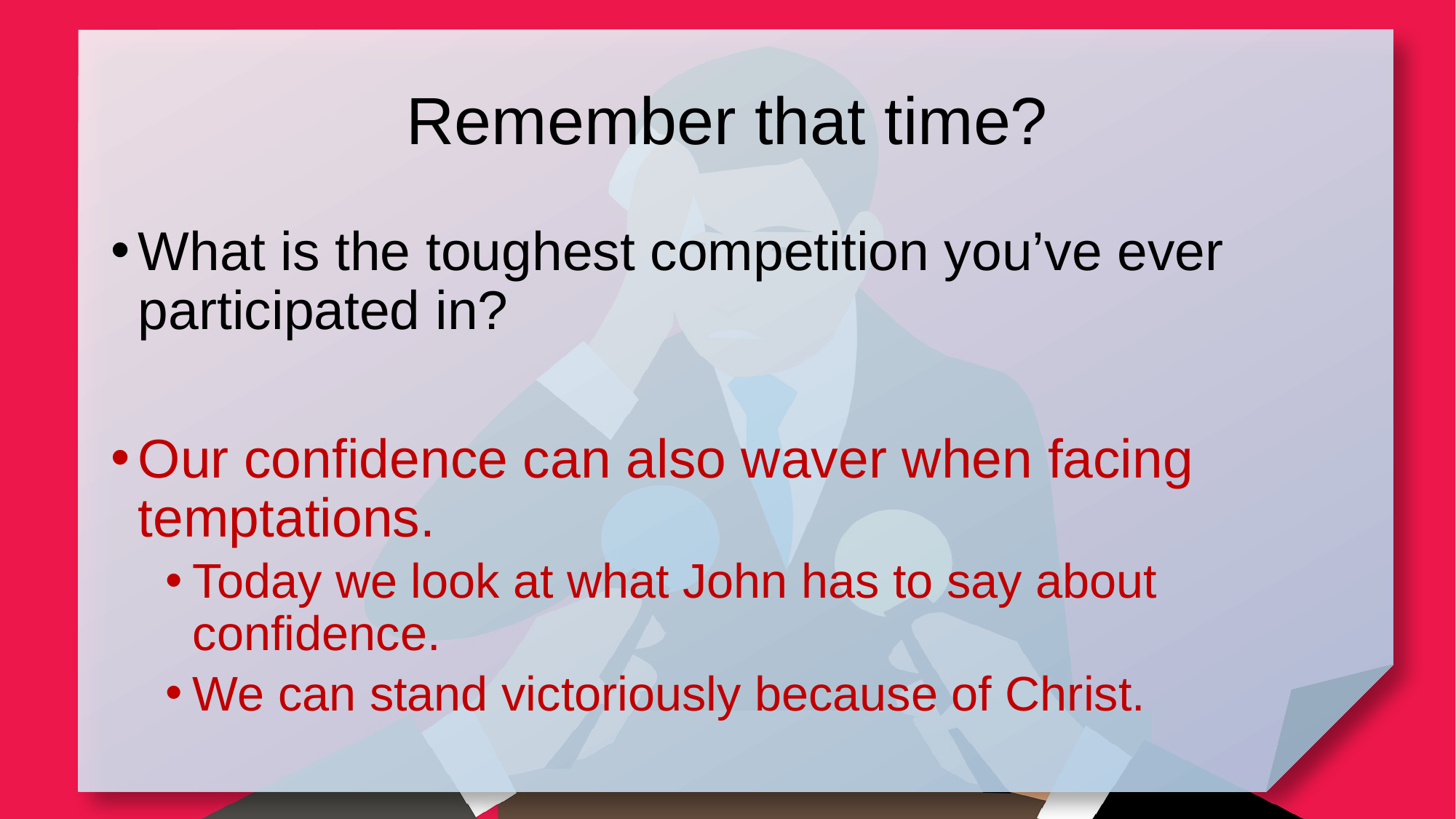

# Remember that time?
What is the toughest competition you’ve ever participated in?

Our confidence can also waver when facing temptations.
Today we look at what John has to say about confidence.
We can stand victoriously because of Christ.